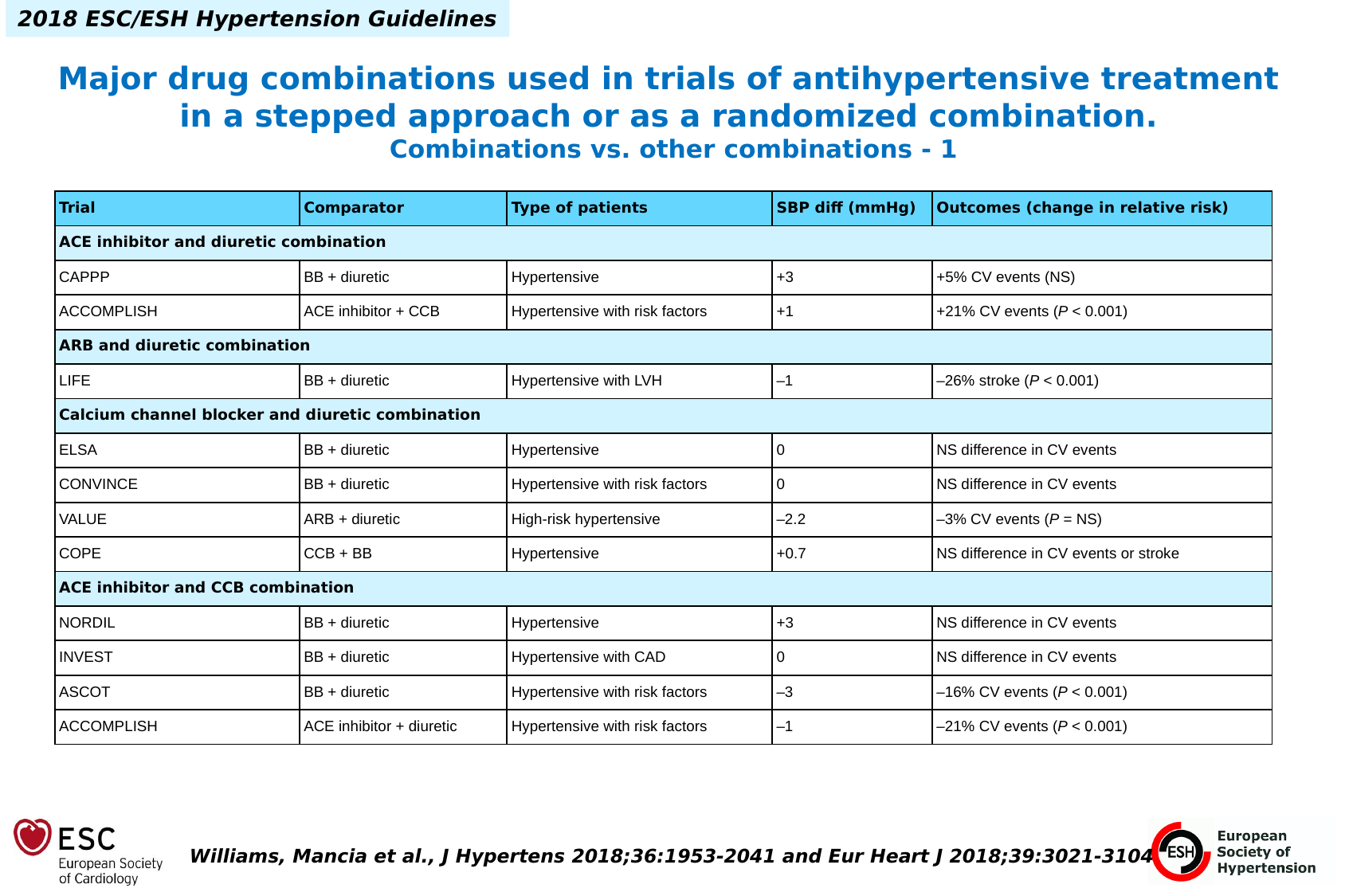

Major drug combinations used in trials of antihypertensive treatment
in a stepped approach or as a randomized combination.
Combinations vs. other combinations - 1
| Trial | Comparator | Type of patients | SBP diff (mmHg) | Outcomes (change in relative risk) |
| --- | --- | --- | --- | --- |
| ACE inhibitor and diuretic combination |  |  |  |  |
| CAPPP | BB + diuretic | Hypertensive | +3 | +5% CV events (NS) |
| ACCOMPLISH | ACE inhibitor + CCB | Hypertensive with risk factors | +1 | +21% CV events (P < 0.001) |
| ARB and diuretic combination |  |  |  |  |
| LIFE | BB + diuretic | Hypertensive with LVH | –1 | –26% stroke (P < 0.001) |
| Calcium channel blocker and diuretic combination |  |  |  |  |
| ELSA | BB + diuretic | Hypertensive | 0 | NS difference in CV events |
| CONVINCE | BB + diuretic | Hypertensive with risk factors | 0 | NS difference in CV events |
| VALUE | ARB + diuretic | High-risk hypertensive | –2.2 | –3% CV events (P = NS) |
| COPE | CCB + BB | Hypertensive | +0.7 | NS difference in CV events or stroke |
| ACE inhibitor and CCB combination |  |  |  |  |
| NORDIL | BB + diuretic | Hypertensive | +3 | NS difference in CV events |
| INVEST | BB + diuretic | Hypertensive with CAD | 0 | NS difference in CV events |
| ASCOT | BB + diuretic | Hypertensive with risk factors | –3 | –16% CV events (P < 0.001) |
| ACCOMPLISH | ACE inhibitor + diuretic | Hypertensive with risk factors | –1 | –21% CV events (P < 0.001) |